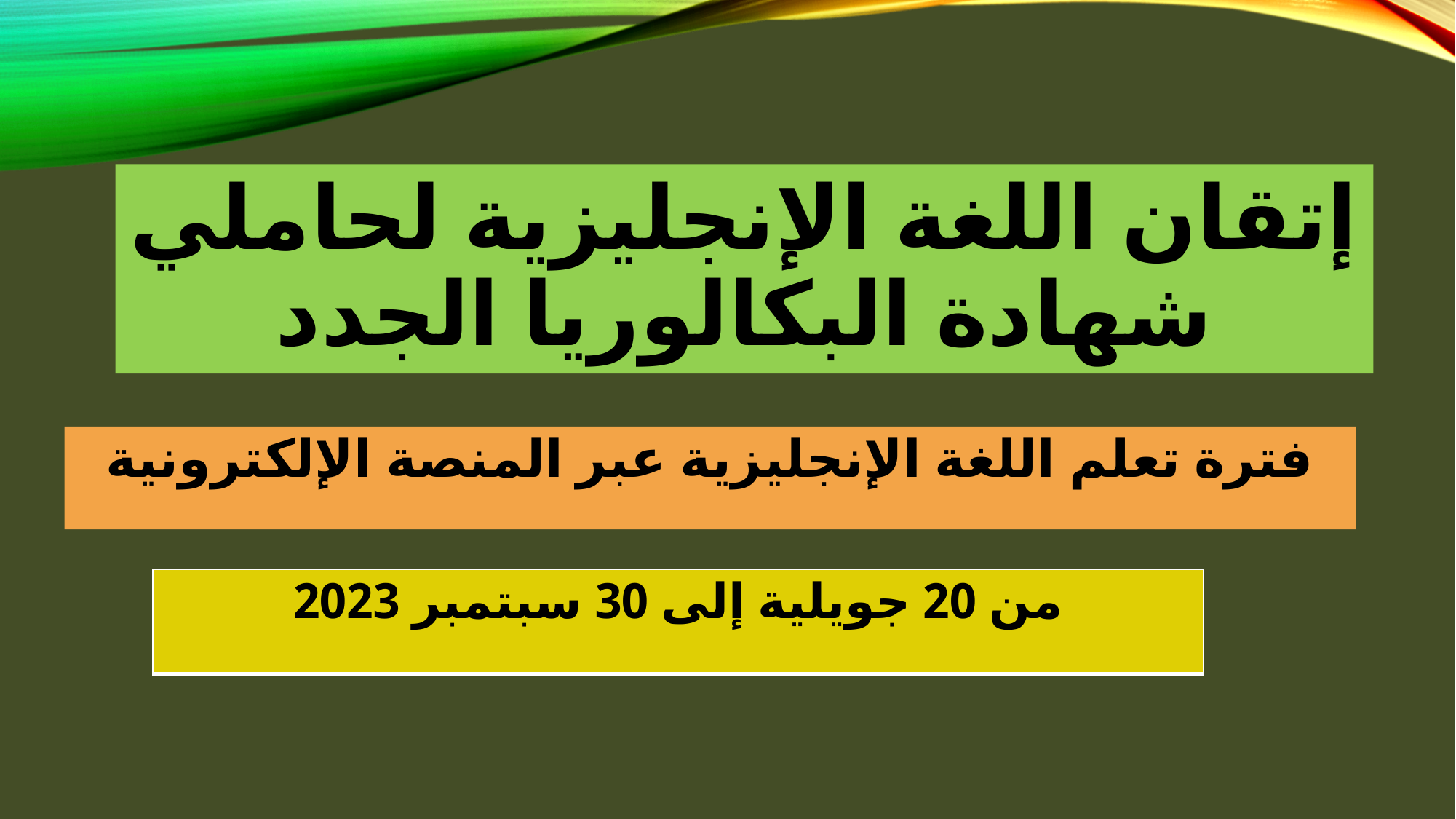

# إتقان اللغة الإنجليزية لحاملي شهادة البكالوريا الجدد
فترة تعلم اللغة الإنجليزية عبر المنصة الإلكترونية
| من 20 جويلية إلى 30 سبتمبر 2023 |
| --- |